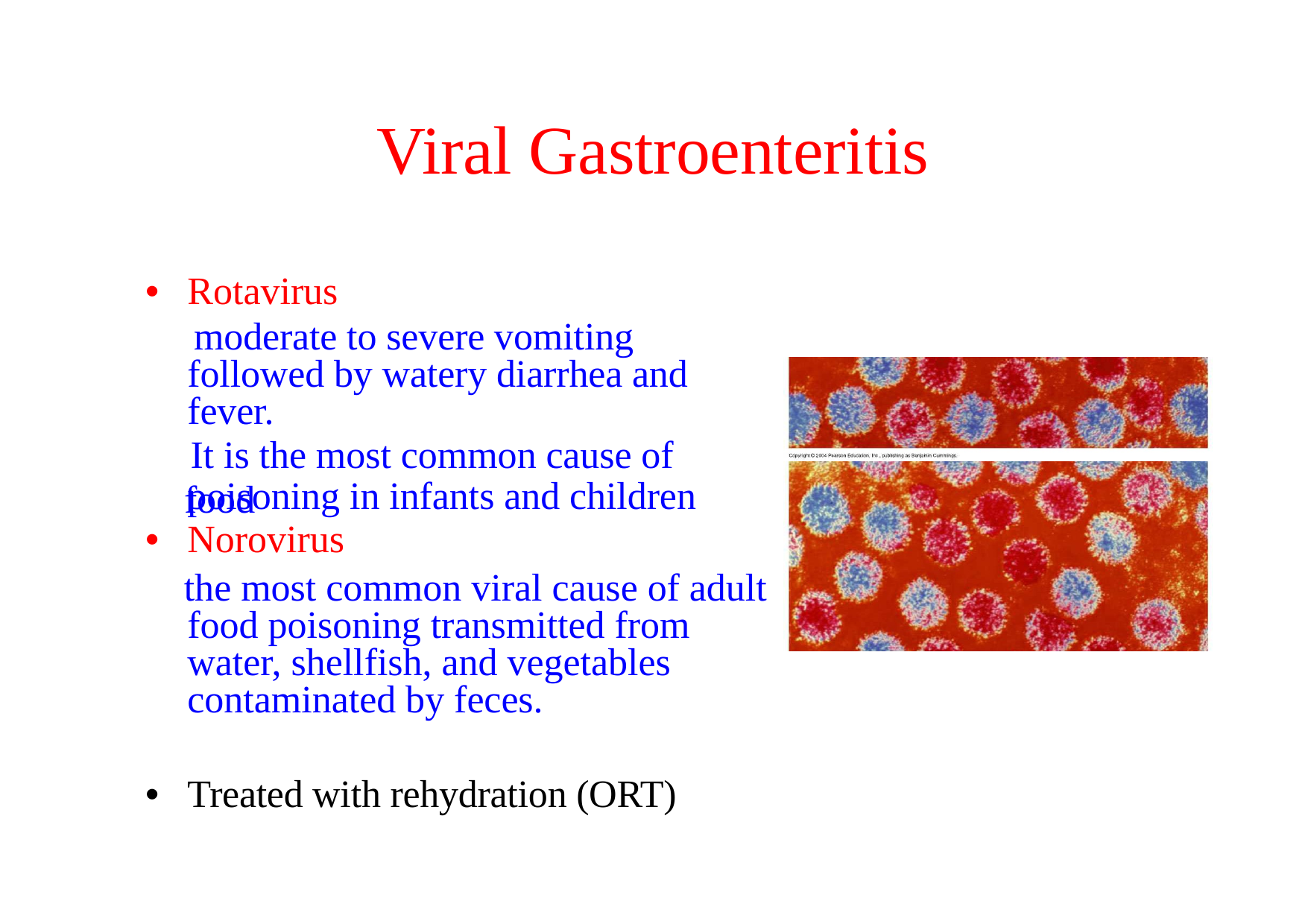

Viral Gastroenteritis
•  Rotavirus
moderate to severe vomiting followed by watery diarrhea and fever.
It is the most common cause of food

poisoning in infants and children
•  Norovirus
the most common viral cause of adult food poisoning transmitted from water, shellfish, and vegetables contaminated by feces.
•  Treated with rehydration (ORT)